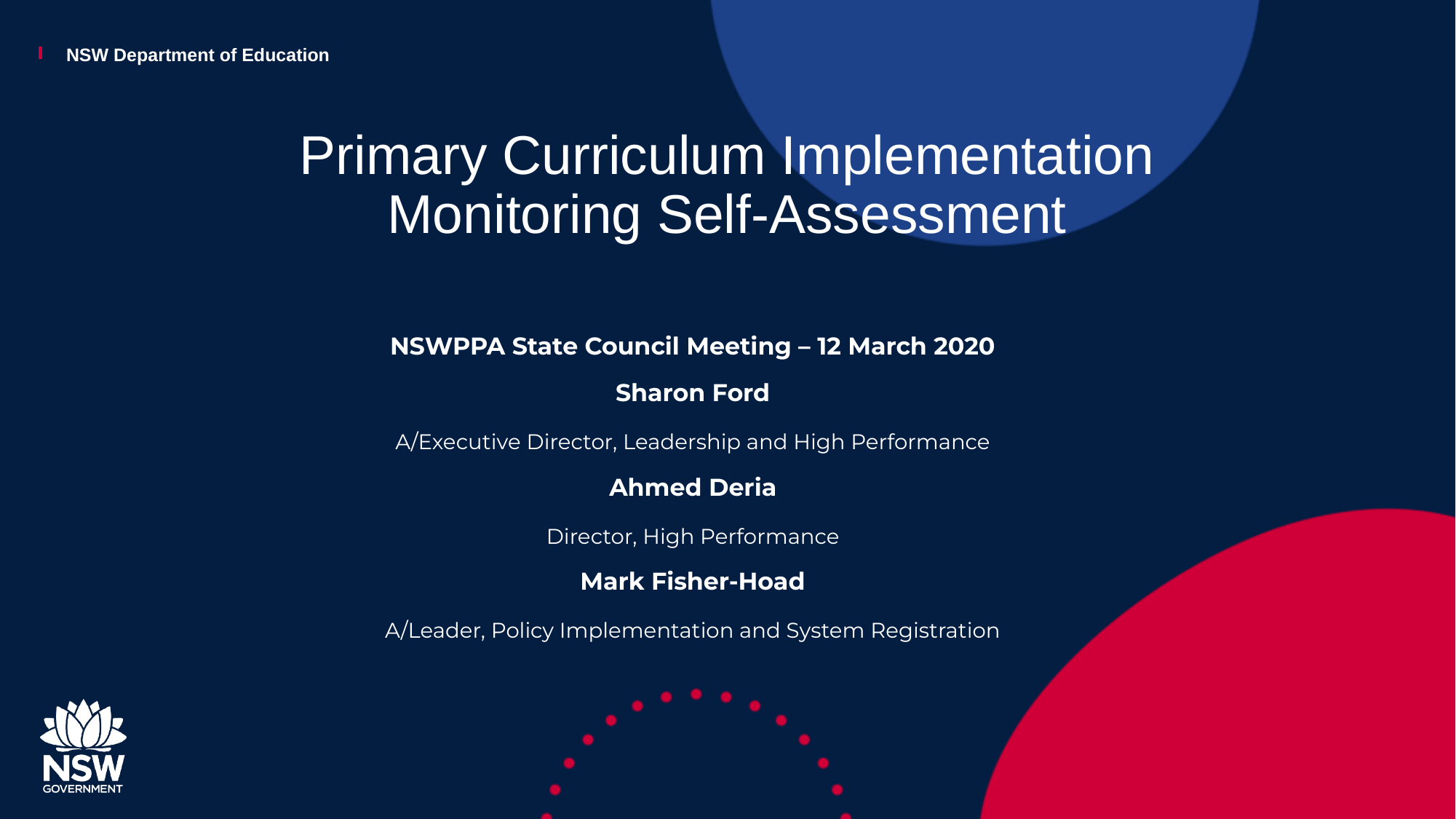

# Primary Curriculum Implementation Monitoring Self-Assessment
NSWPPA State Council Meeting – 12 March 2020
Sharon Ford
A/Executive Director, Leadership and High Performance
Ahmed Deria
Director, High Performance
Mark Fisher-Hoad
A/Leader, Policy Implementation and System Registration